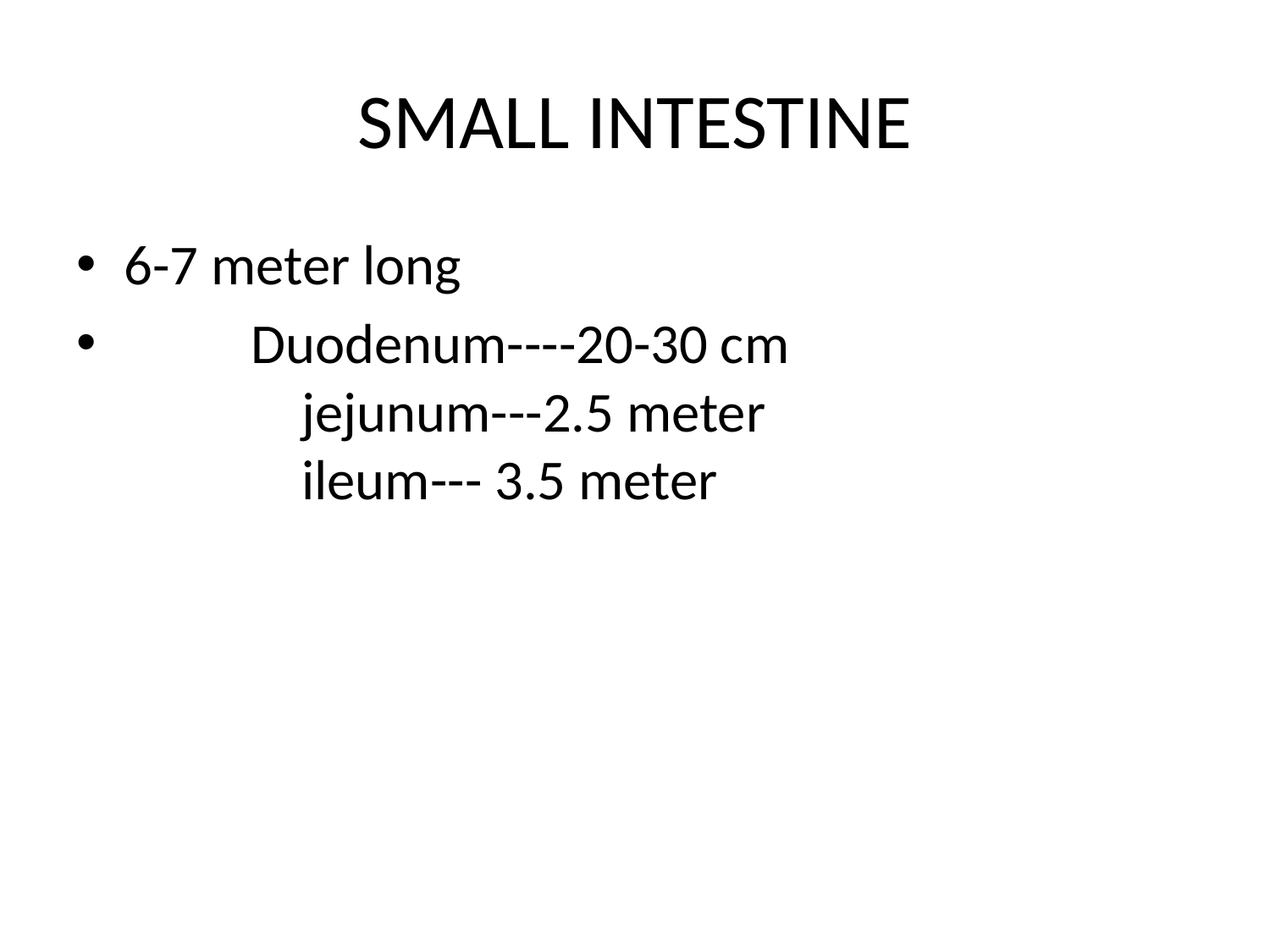

# SMALL INTESTINE
6-7 meter long
          Duodenum----20-30 cm				    jejunum---2.5 meter				    ileum--- 3.5 meter